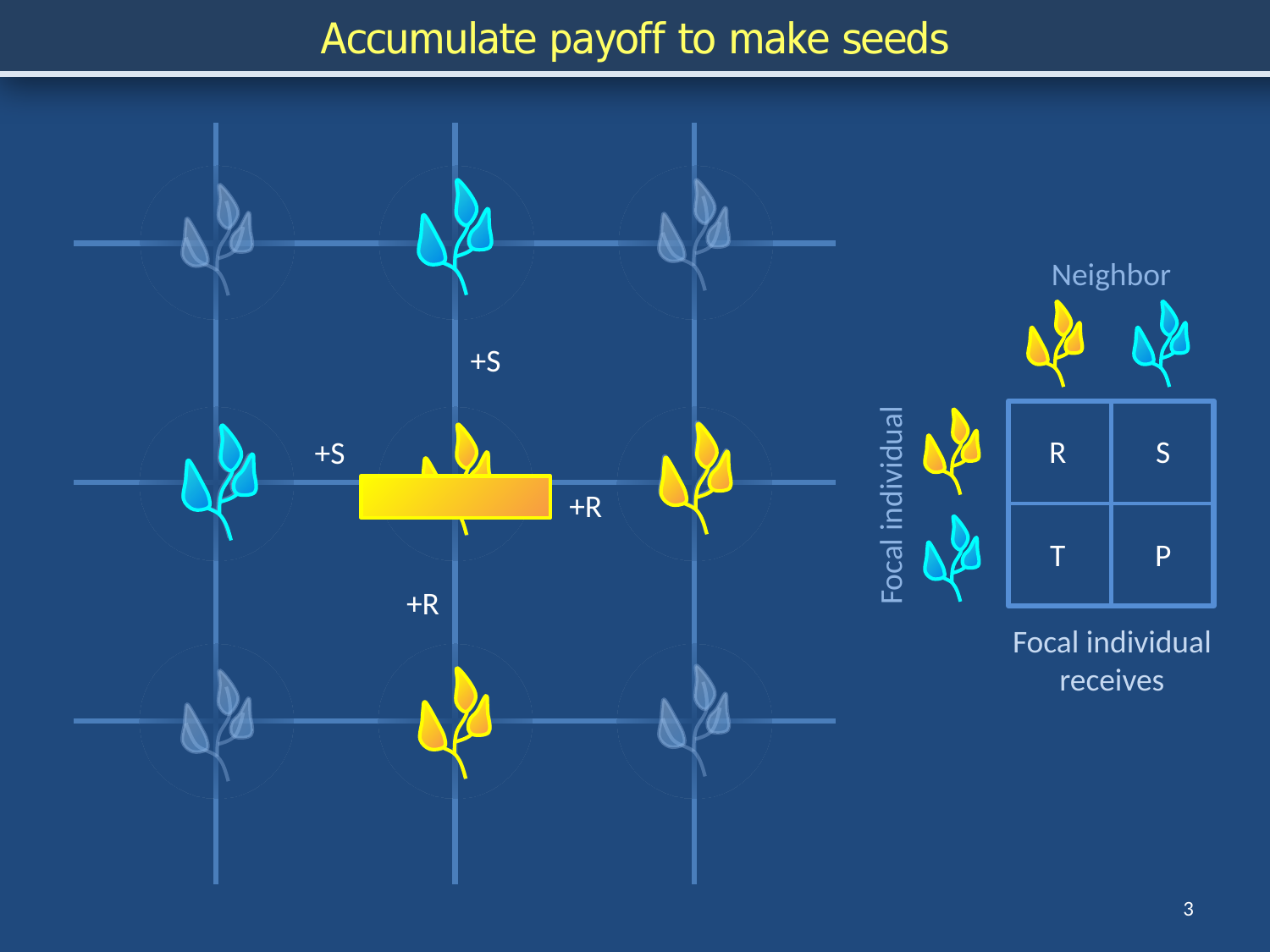

Accumulate payoff to make seeds

Neighbor
Focal individual
Focal individual
receives

+S

R
S
+S

+R

T
P
+R

3